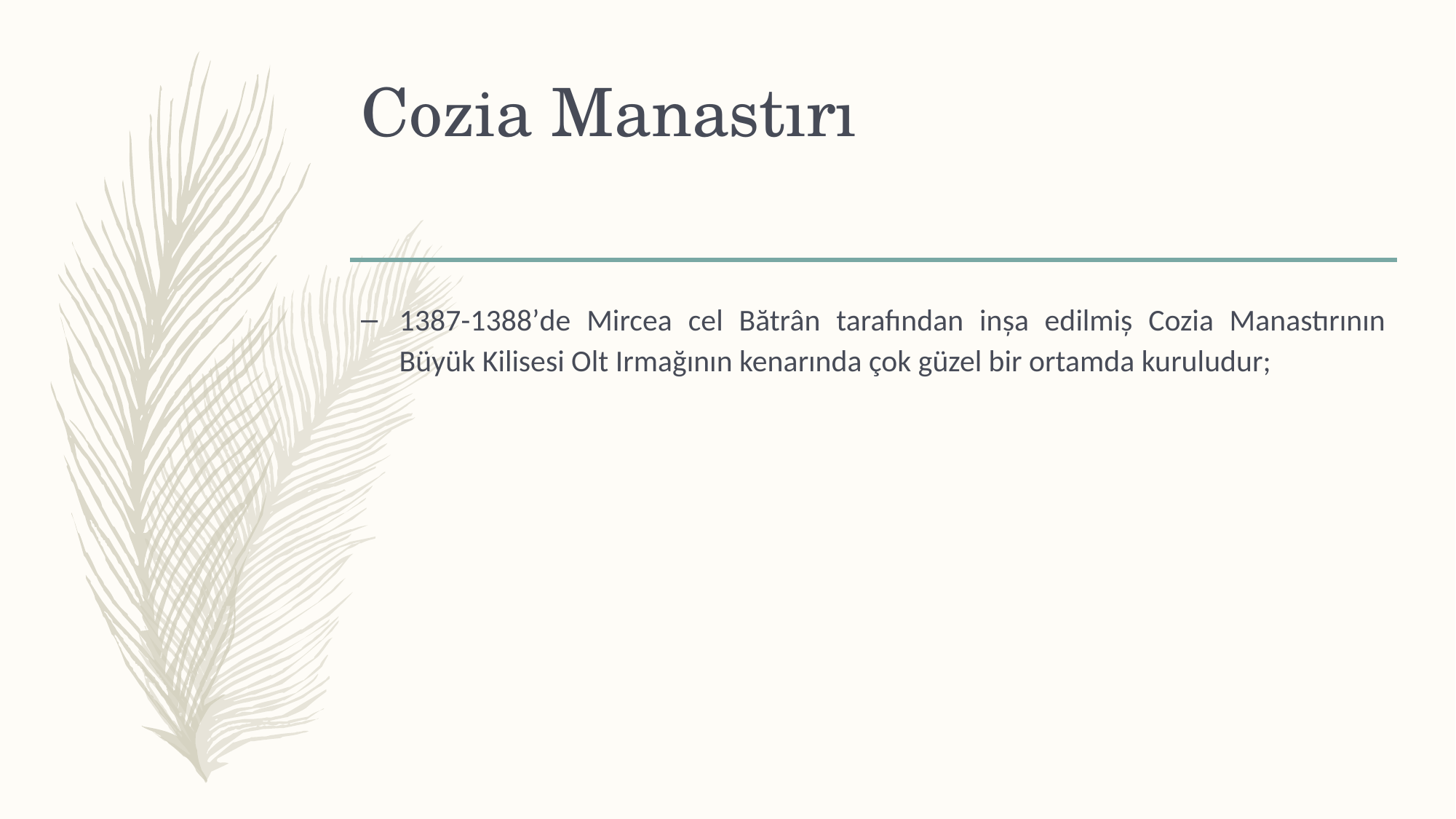

# Cozia Manastırı
1387-1388ʼde Mircea cel Bătrân tarafından inșa edilmiș Cozia Manastırının Büyük Kilisesi Olt Irmağının kenarında çok güzel bir ortamda kuruludur;